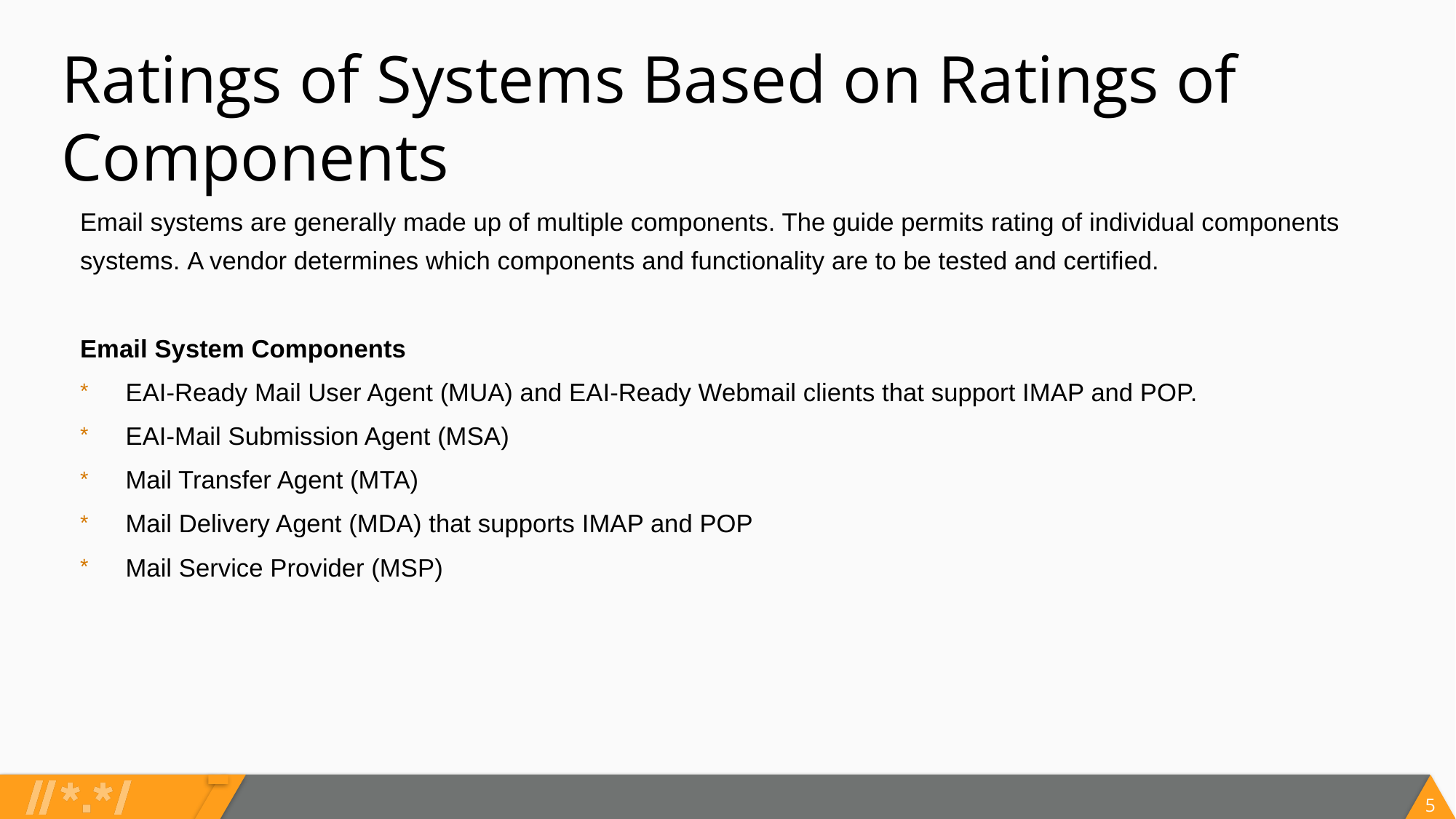

# Ratings of Systems Based on Ratings of Components
Email systems are generally made up of multiple components. The guide permits rating of individual components systems. A vendor determines which components and functionality are to be tested and certified.

Email System Components
EAI-Ready Mail User Agent (MUA) and EAI-Ready Webmail clients that support IMAP and POP.
EAI-Mail Submission Agent (MSA)
Mail Transfer Agent (MTA)
Mail Delivery Agent (MDA) that supports IMAP and POP
Mail Service Provider (MSP)